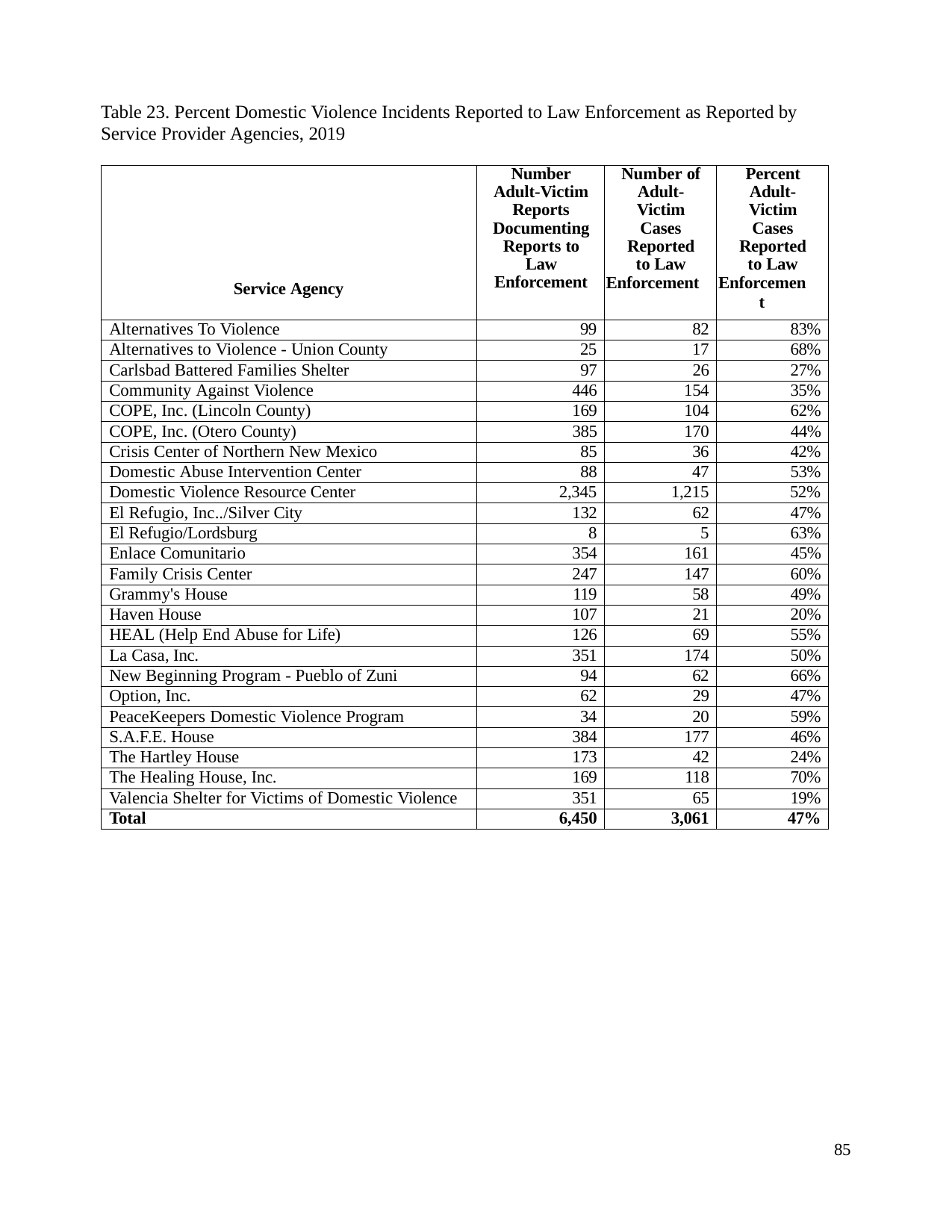

Table 23. Percent Domestic Violence Incidents Reported to Law Enforcement as Reported by Service Provider Agencies, 2019
| Service Agency | Number Adult-Victim Reports Documenting Reports to Law Enforcement | Number of Adult- Victim Cases Reported to Law Enforcement | Percent Adult- Victim Cases Reported to Law Enforcement |
| --- | --- | --- | --- |
| Alternatives To Violence | 99 | 82 | 83% |
| Alternatives to Violence - Union County | 25 | 17 | 68% |
| Carlsbad Battered Families Shelter | 97 | 26 | 27% |
| Community Against Violence | 446 | 154 | 35% |
| COPE, Inc. (Lincoln County) | 169 | 104 | 62% |
| COPE, Inc. (Otero County) | 385 | 170 | 44% |
| Crisis Center of Northern New Mexico | 85 | 36 | 42% |
| Domestic Abuse Intervention Center | 88 | 47 | 53% |
| Domestic Violence Resource Center | 2,345 | 1,215 | 52% |
| El Refugio, Inc../Silver City | 132 | 62 | 47% |
| El Refugio/Lordsburg | 8 | 5 | 63% |
| Enlace Comunitario | 354 | 161 | 45% |
| Family Crisis Center | 247 | 147 | 60% |
| Grammy's House | 119 | 58 | 49% |
| Haven House | 107 | 21 | 20% |
| HEAL (Help End Abuse for Life) | 126 | 69 | 55% |
| La Casa, Inc. | 351 | 174 | 50% |
| New Beginning Program - Pueblo of Zuni | 94 | 62 | 66% |
| Option, Inc. | 62 | 29 | 47% |
| PeaceKeepers Domestic Violence Program | 34 | 20 | 59% |
| S.A.F.E. House | 384 | 177 | 46% |
| The Hartley House | 173 | 42 | 24% |
| The Healing House, Inc. | 169 | 118 | 70% |
| Valencia Shelter for Victims of Domestic Violence | 351 | 65 | 19% |
| Total | 6,450 | 3,061 | 47% |
85